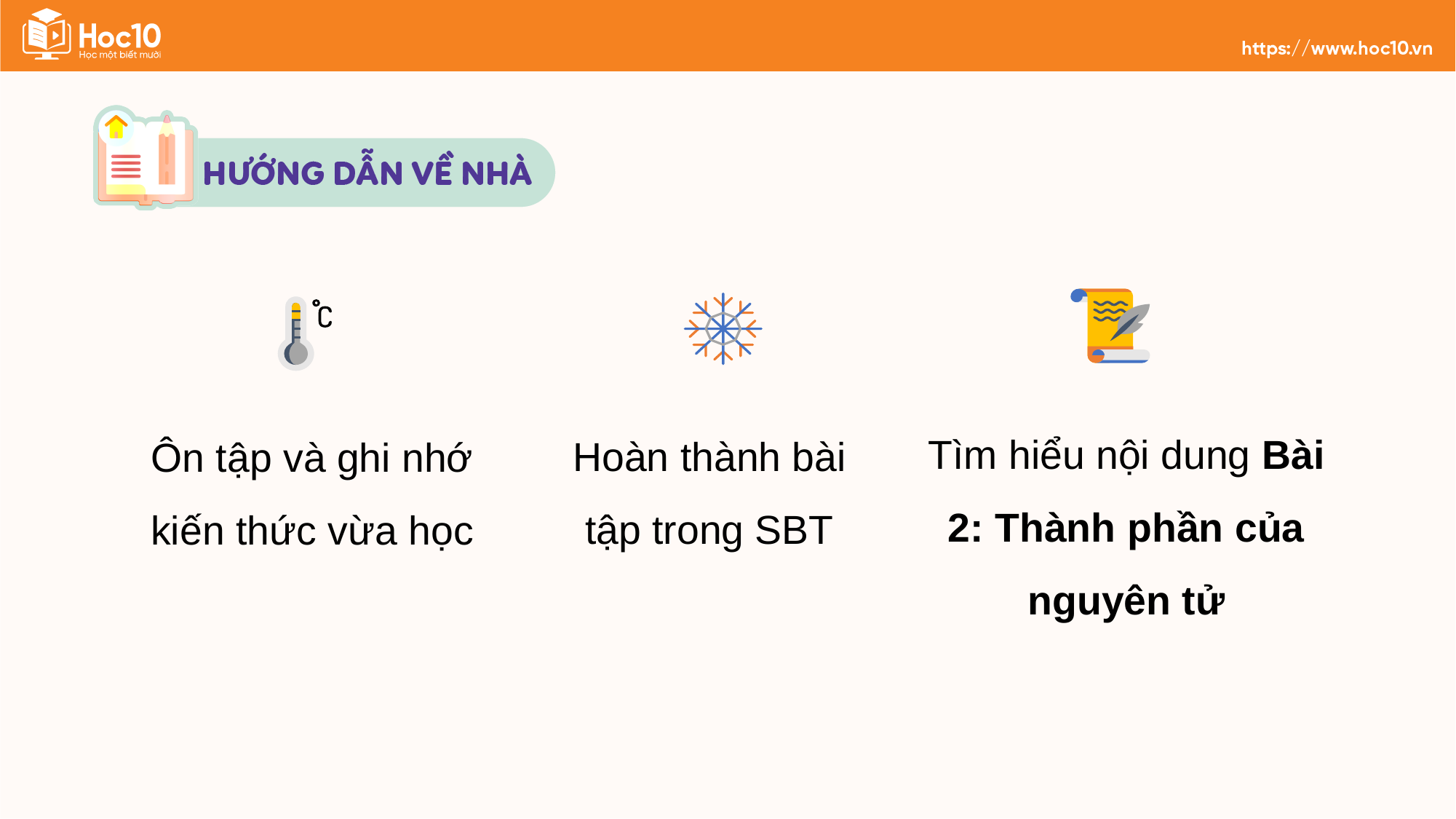

Tìm hiểu nội dung Bài 2: Thành phần của nguyên tử
Hoàn thành bài tập trong SBT
Ôn tập và ghi nhớ kiến thức vừa học